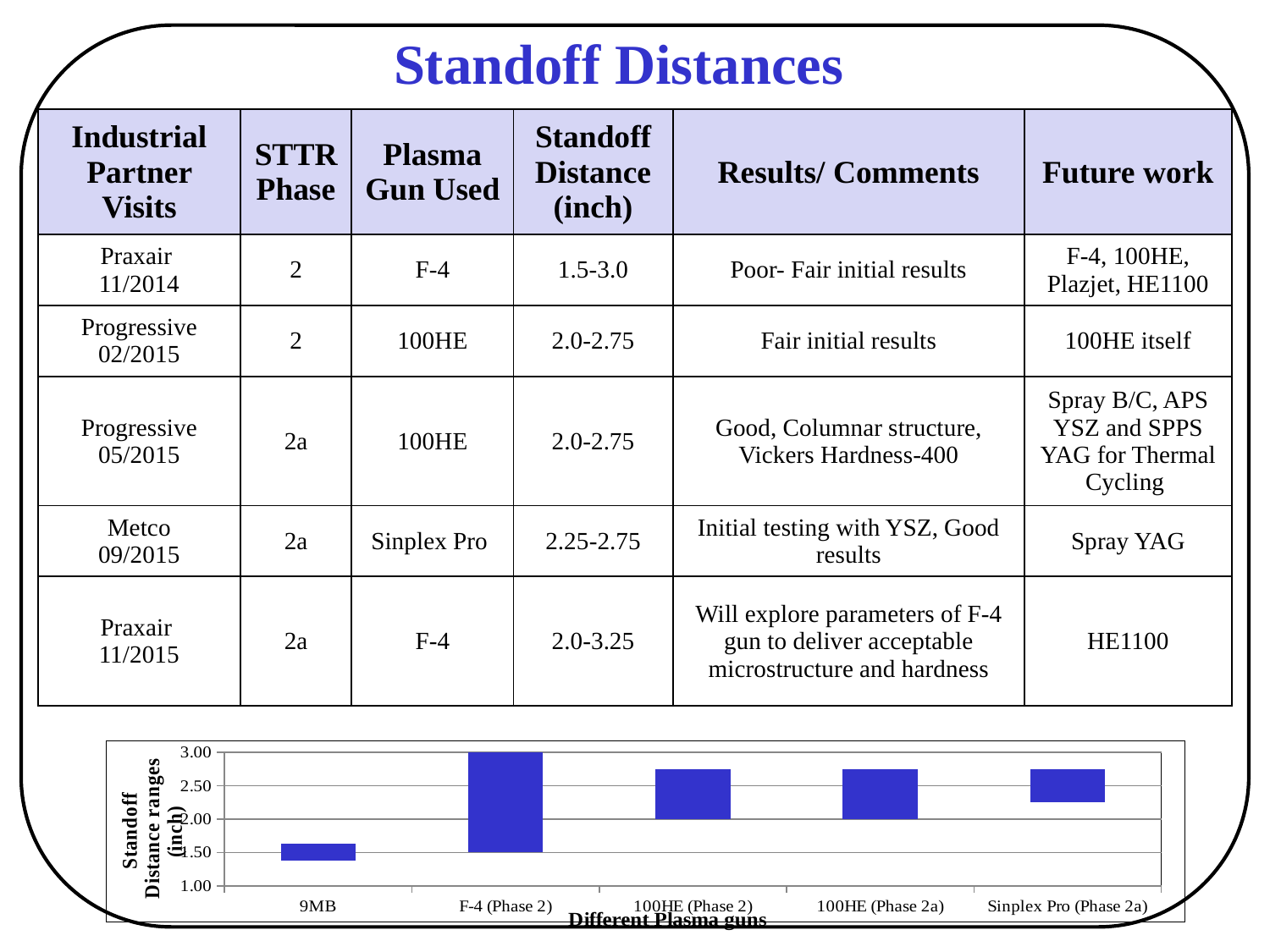

Standoff Distances

| Industrial Partner Visits | STTR Phase | Plasma Gun Used | Standoff Distance (inch) | Results/ Comments | Future work |
| --- | --- | --- | --- | --- | --- |
| Praxair 11/2014 | 2 | F-4 | 1.5-3.0 | Poor- Fair initial results | F-4, 100HE, Plazjet, HE1100 |
| Progressive 02/2015 | 2 | 100HE | 2.0-2.75 | Fair initial results | 100HE itself |
| Progressive 05/2015 | 2a | 100HE | 2.0-2.75 | Good, Columnar structure, Vickers Hardness-400 | Spray B/C, APS YSZ and SPPS YAG for Thermal Cycling |
| Metco 09/2015 | 2a | Sinplex Pro | 2.25-2.75 | Initial testing with YSZ, Good results | Spray YAG |
| Praxair 11/2015 | 2a | F-4 | 2.0-3.25 | Will explore parameters of F-4 gun to deliver acceptable microstructure and hardness | HE1100 |

### Chart

| Category |  |  |
|---|---|---|
| 9MB | 1.375 | 0.25 |
| F-4 (Phase 2) | 1.5 | 1.5 |
| 100HE (Phase 2) | 2.0 | 0.7500000000000001 |
| 100HE (Phase 2a) | 2.0 | 0.7500000000000001 |
| Sinplex Pro (Phase 2a) | 2.25 | 0.5 |